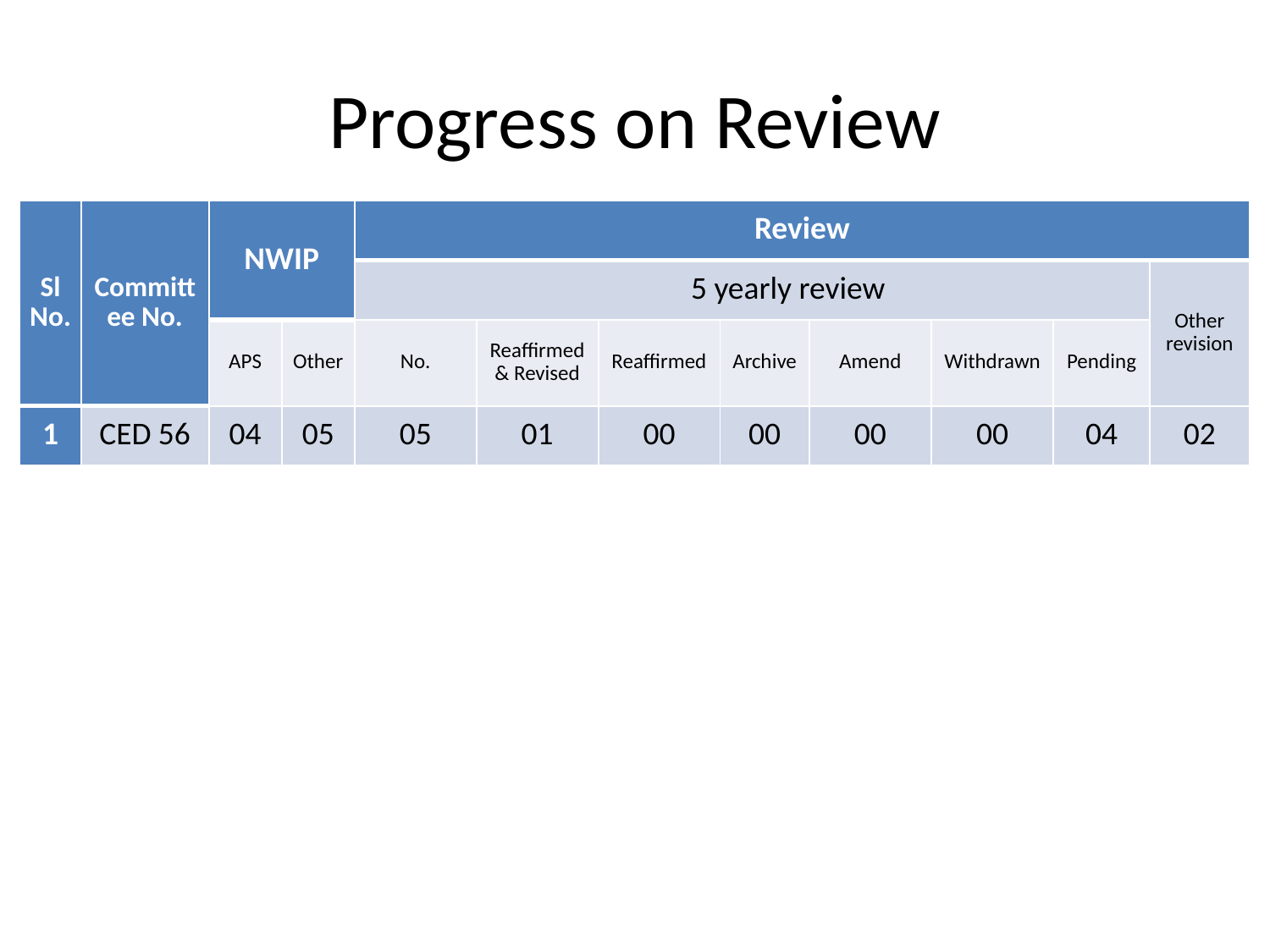

# Progress on Review
| Sl No. | Committee No. | NWIP |  | Review |  |  |  |  |  |  |  |
| --- | --- | --- | --- | --- | --- | --- | --- | --- | --- | --- | --- |
|  |  |  |  | 5 yearly review |  |  |  |  |  |  | Other revision |
|  |  | APS | Other | No. | Reaffirmed & Revised | Reaffirmed | Archive | Amend | Withdrawn | Pending |  |
| 1 | CED 56 | 04 | 05 | 05 | 01 | 00 | 00 | 00 | 00 | 04 | 02 |